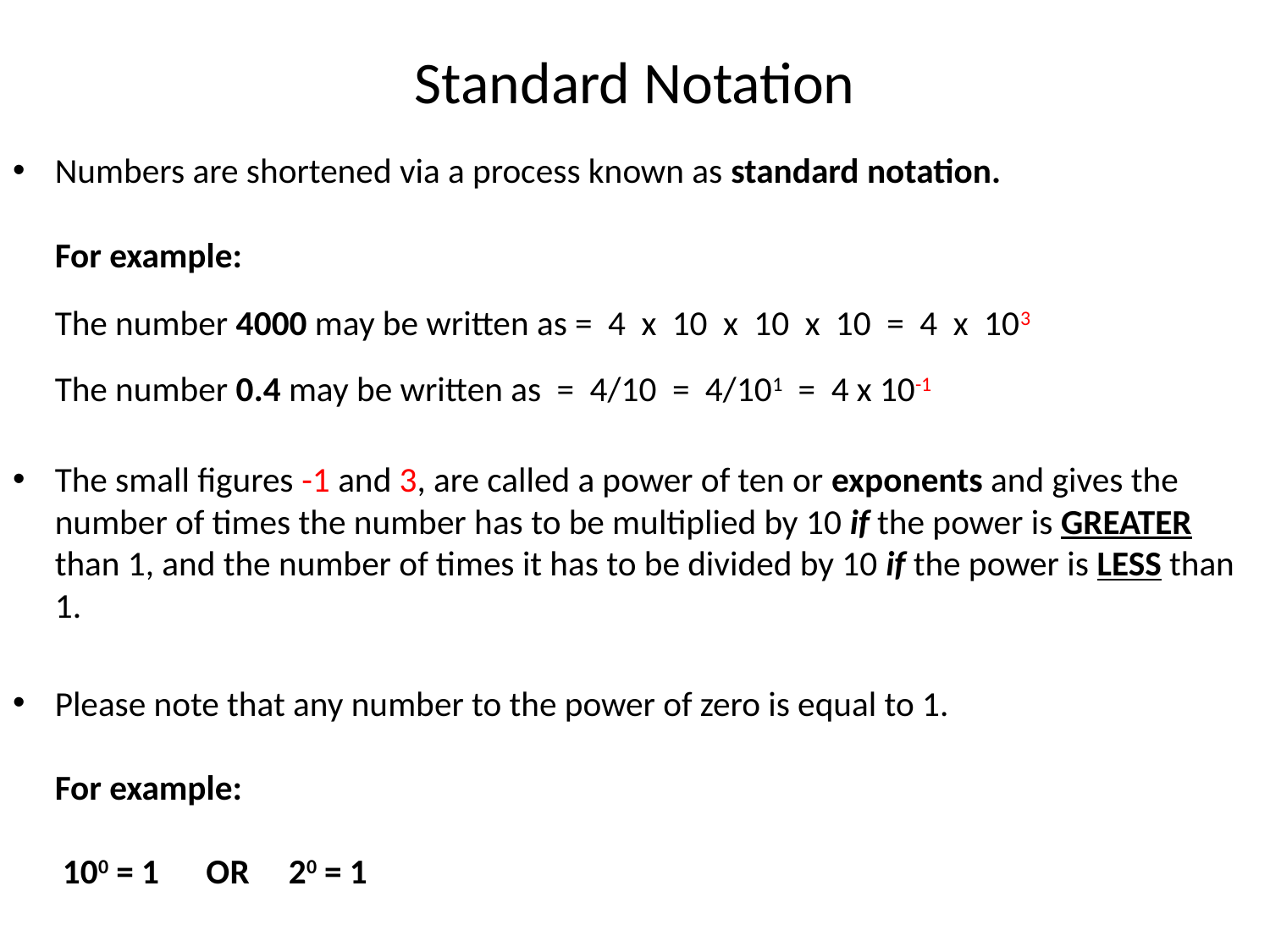

Standard Notation
Numbers are shortened via a process known as standard notation.
For example:
The number 4000 may be written as =  4  x  10  x  10  x  10  =  4  x  103
The number 0.4 may be written as  =  4/10  =  4/101  =  4 x 10-1

The small figures -1 and 3, are called a power of ten or exponents and gives the number of times the number has to be multiplied by 10 if the power is GREATER than 1, and the number of times it has to be divided by 10 if the power is LESS than 1.

Please note that any number to the power of zero is equal to 1.
For example:
 100 = 1      OR     20 = 1